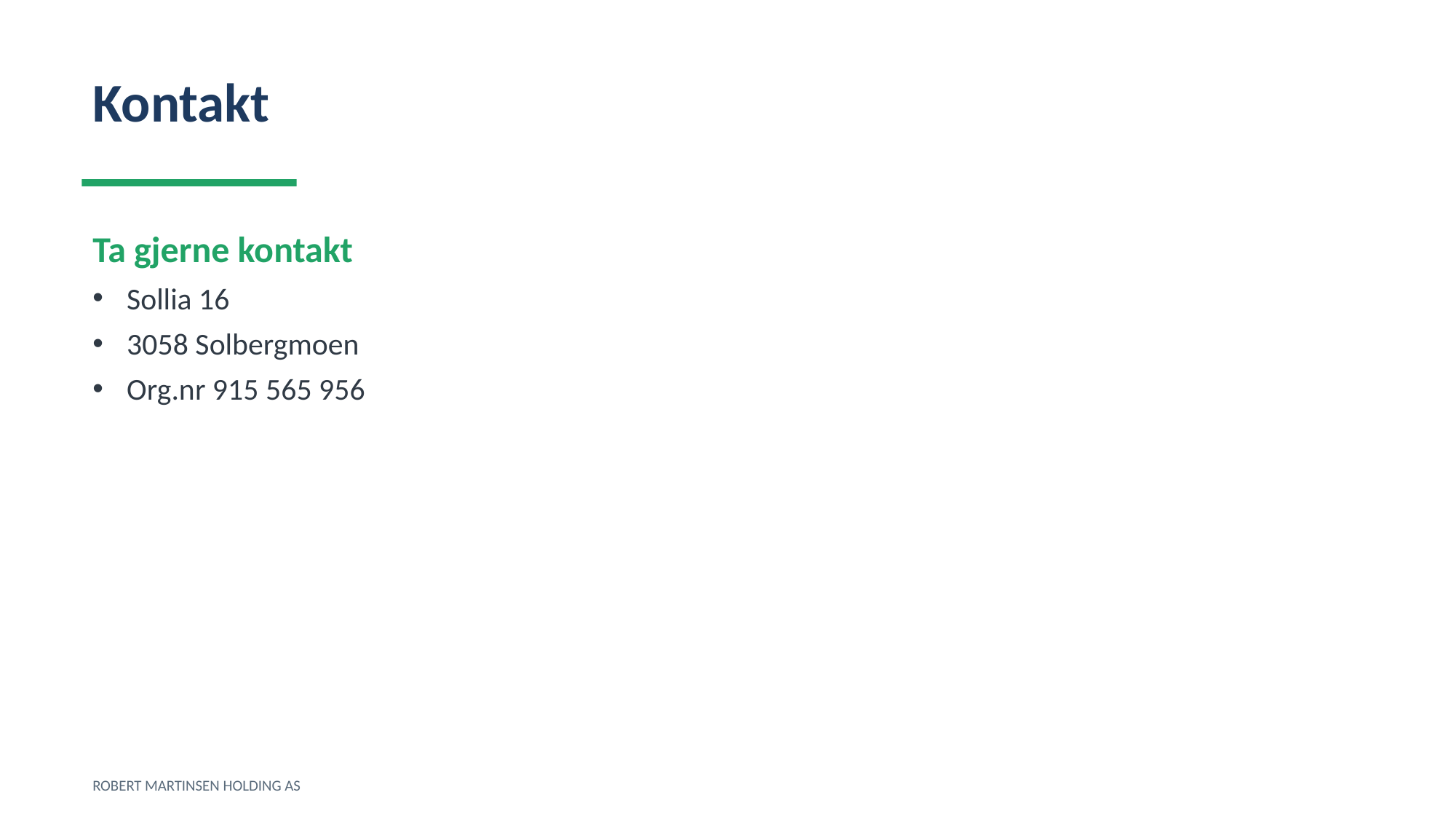

Kontakt

Ta gjerne kontakt
Sollia 16
3058 Solbergmoen
Org.nr 915 565 956
ROBERT MARTINSEN HOLDING AS